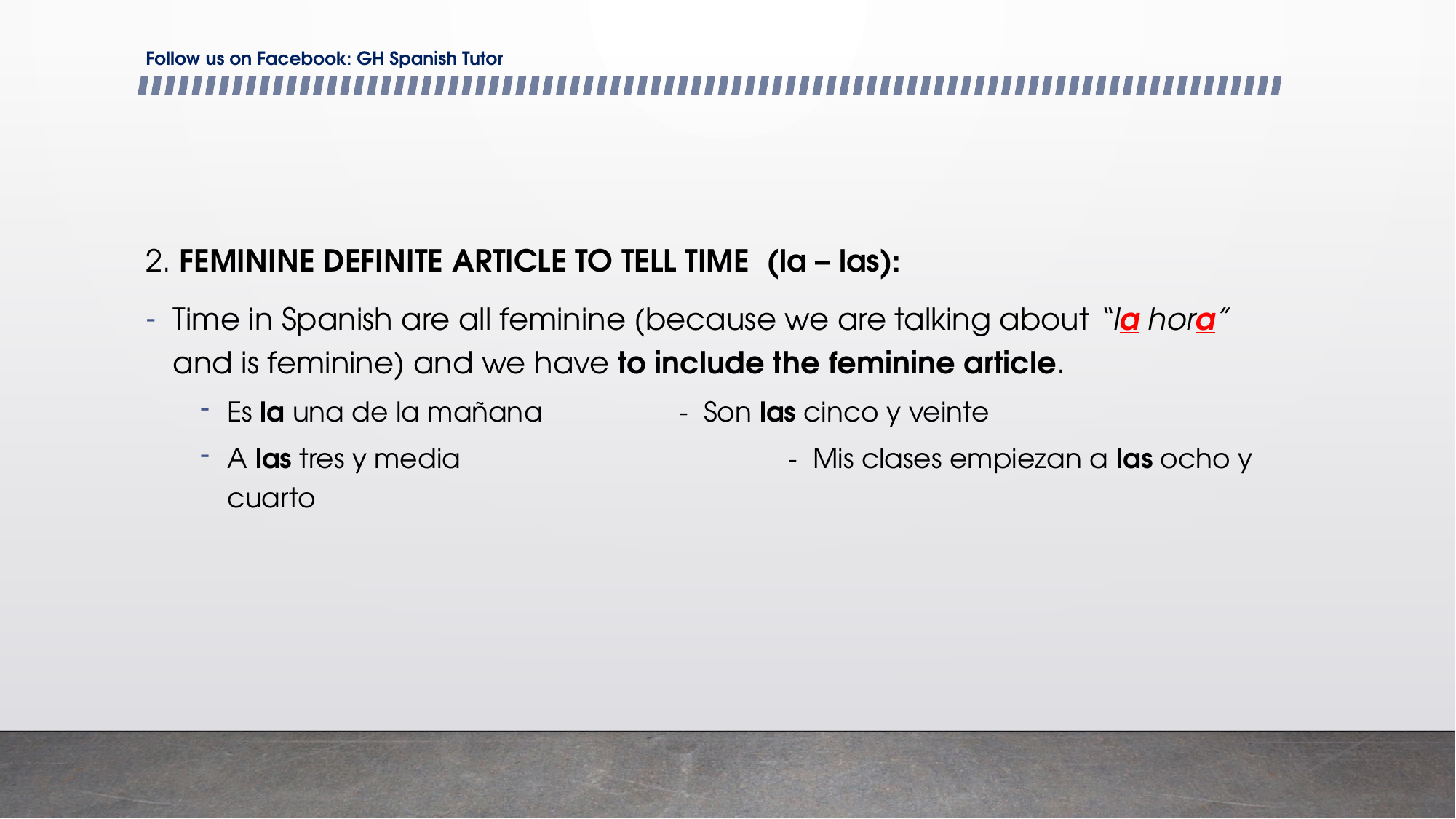

Follow us on Facebook: GH Spanish Tutor
2. FEMININE DEFINITE ARTICLE TO TELL TIME  (la – las):
Time in Spanish are all feminine (because we are talking about “la hora” and is feminine) and we have to include the feminine article.
Es la una de la mañana		  -  Son las cinco y veinte
A las tres y media			  -  Mis clases empiezan a las ocho y cuarto